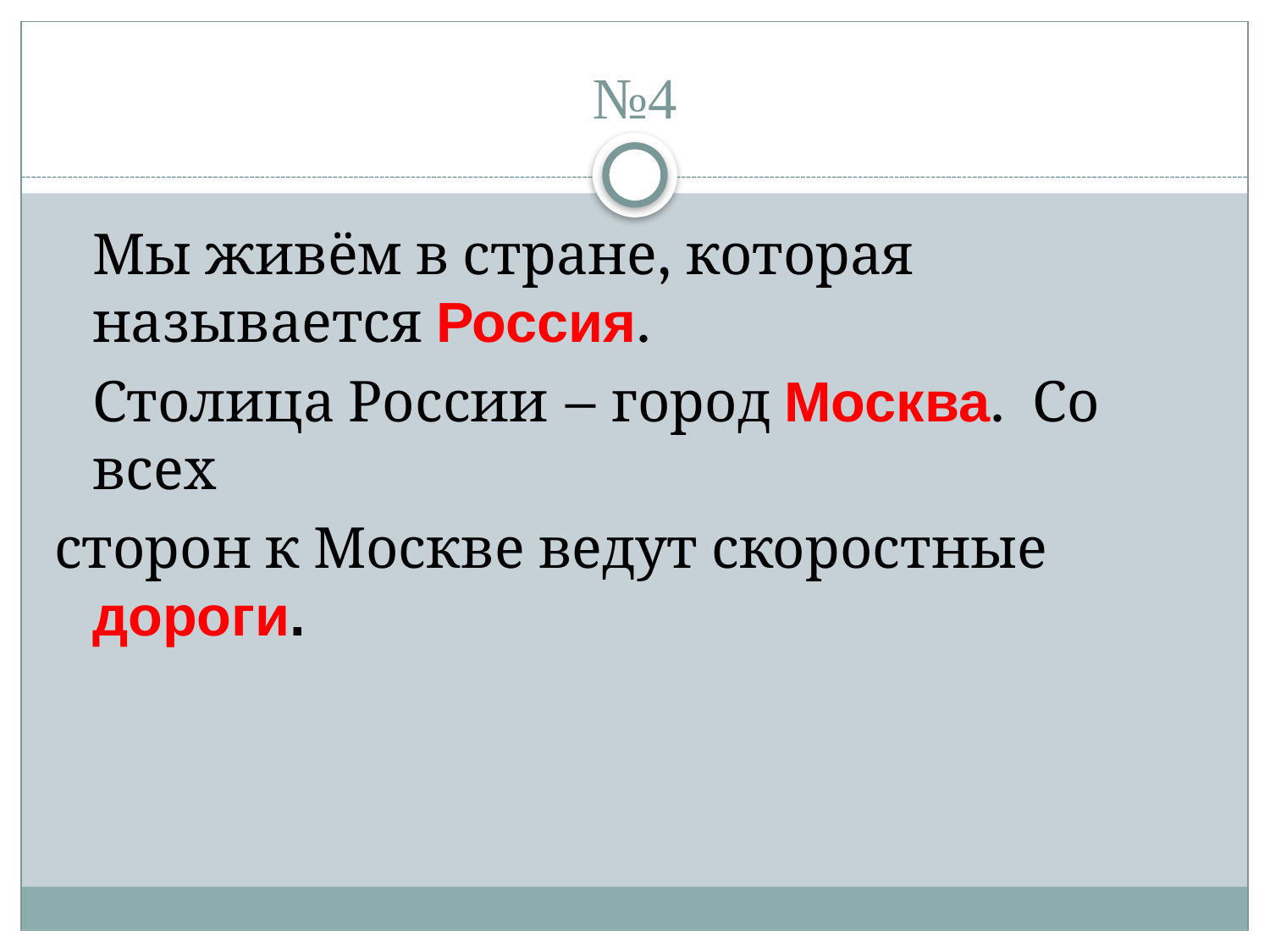

# №4
	Мы живём в стране, которая называется Россия.
	Столица России – город Москва.  Со всех
сторон к Москве ведут скоростные дороги.